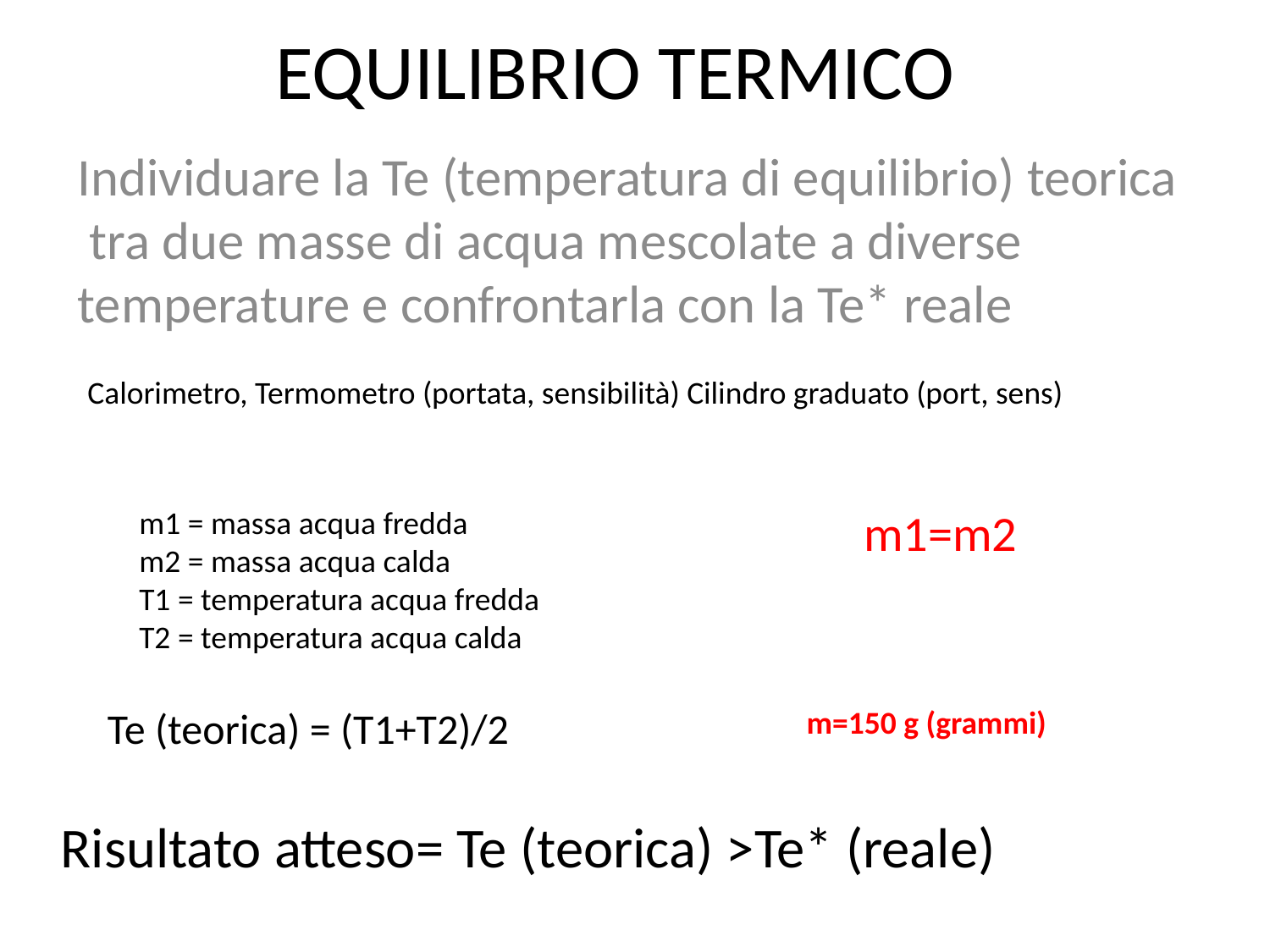

# EQUILIBRIO TERMICO
Individuare la Te (temperatura di equilibrio) teorica  tra due masse di acqua mescolate a diverse temperature e confrontarla con la Te* reale
Calorimetro, Termometro (portata, sensibilità) Cilindro graduato (port, sens)
m1 = massa acqua fredda
m2 = massa acqua calda
T1 = temperatura acqua fredda
T2 = temperatura acqua calda
m1=m2
Te (teorica) = (T1+T2)/2
m=150 g (grammi)
Risultato atteso= Te (teorica) >Te* (reale)